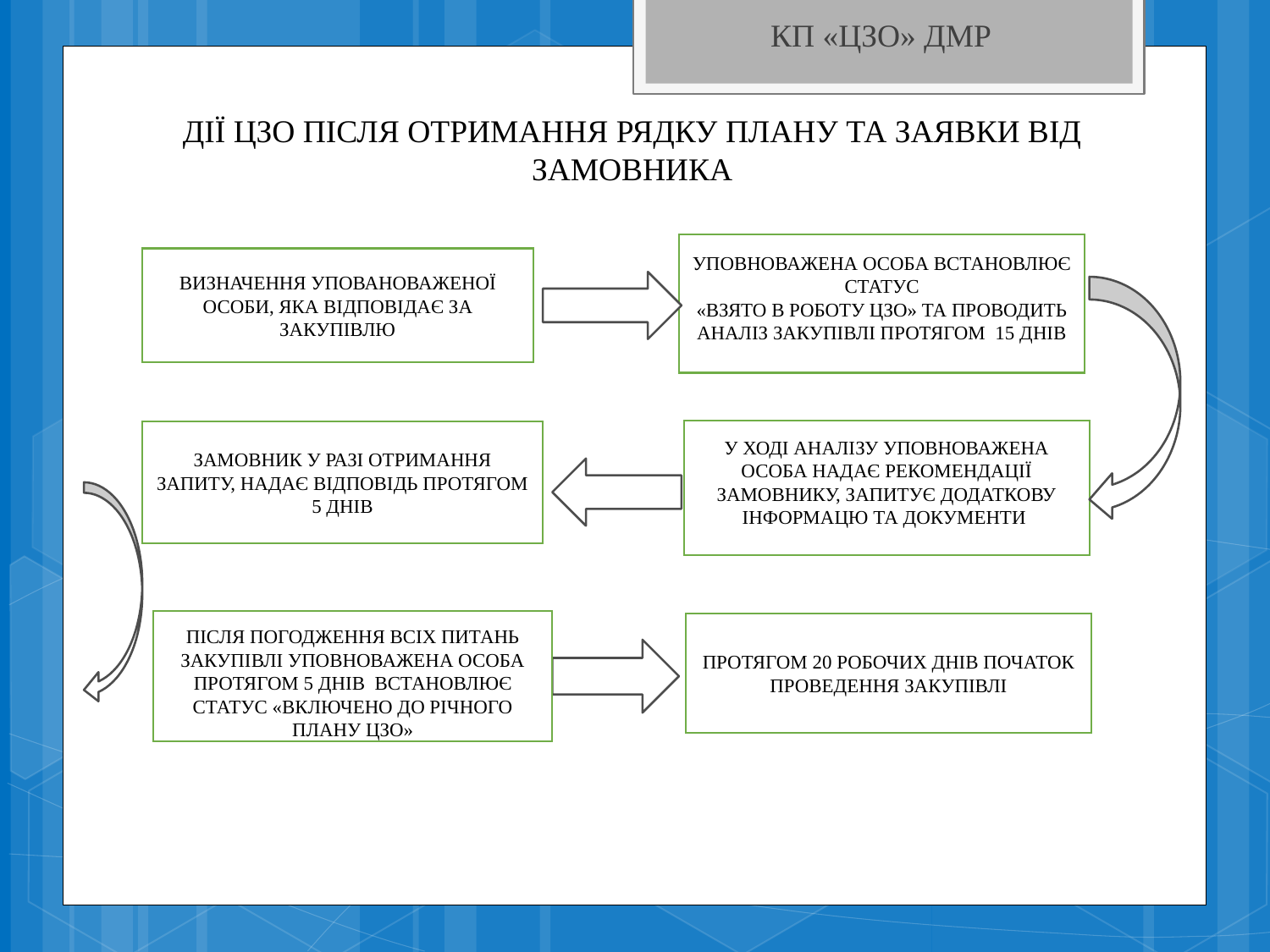

КП «ЦЗО» ДМР
ДІЇ ЦЗО ПІСЛЯ ОТРИМАННЯ РЯДКУ ПЛАНУ ТА ЗАЯВКИ ВІД ЗАМОВНИКА

УПОВНОВАЖЕНА ОСОБА ВСТАНОВЛЮЄ СТАТУС
«ВЗЯТО В РОБОТУ ЦЗО» ТА ПРОВОДИТЬ АНАЛІЗ ЗАКУПІВЛІ ПРОТЯГОМ  15 ДНІВ

ВИЗНАЧЕННЯ УПОВАНОВАЖЕНОЇ ОСОБИ, ЯКА ВІДПОВІДАЄ ЗА ЗАКУПІВЛЮ

У ХОДІ АНАЛІЗУ УПОВНОВАЖЕНА ОСОБА НАДАЄ РЕКОМЕНДАЦІЇ ЗАМОВНИКУ, ЗАПИТУЄ ДОДАТКОВУ ІНФОРМАЦЮ ТА ДОКУМЕНТИ

ЗАМОВНИК У РАЗІ ОТРИМАННЯ ЗАПИТУ, НАДАЄ ВІДПОВІДЬ ПРОТЯГОМ 5 ДНІВ

ПІСЛЯ ПОГОДЖЕННЯ ВСІХ ПИТАНЬ ЗАКУПІВЛІ УПОВНОВАЖЕНА ОСОБА ПРОТЯГОМ 5 ДНІВ  ВСТАНОВЛЮЄ СТАТУС «ВКЛЮЧЕНО ДО РІЧНОГО ПЛАНУ ЦЗО»

ПРОТЯГОМ 20 РОБОЧИХ ДНІВ ПОЧАТОК ПРОВЕДЕННЯ ЗАКУПІВЛІ